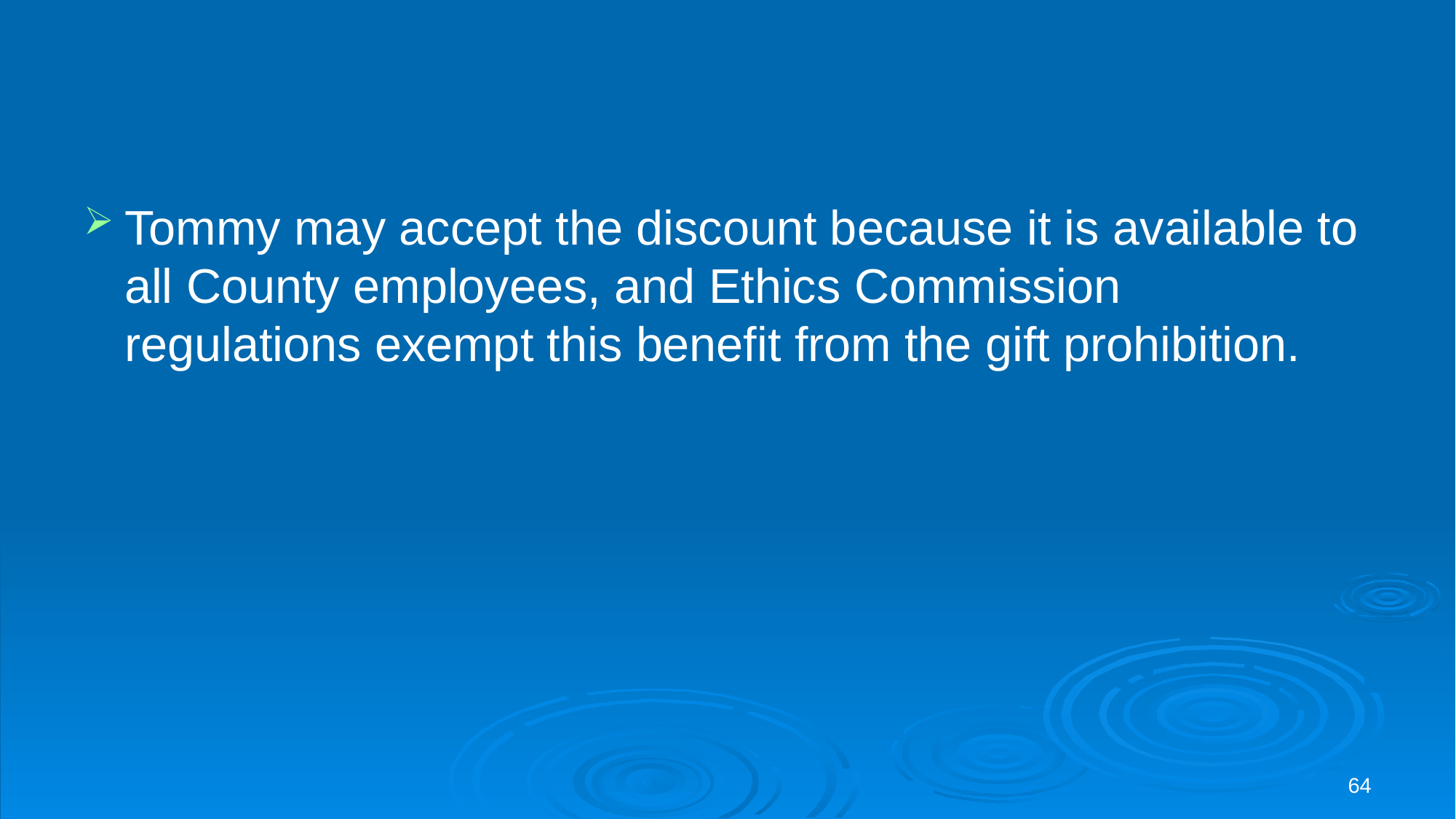

#
Tommy may accept the discount because it is available to all County employees, and Ethics Commission regulations exempt this benefit from the gift prohibition.
64